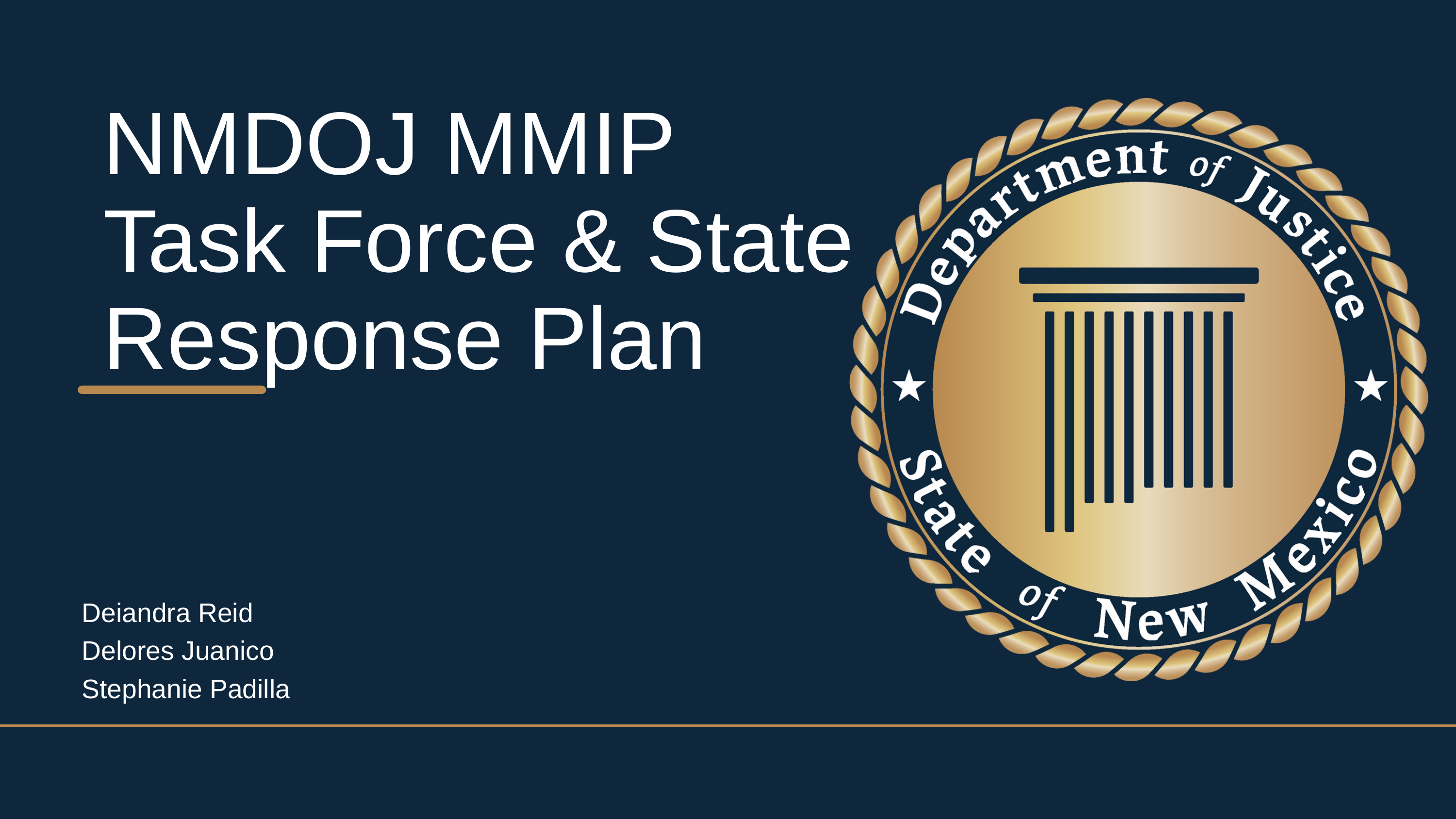

NMDOJ MMIP
Task Force & State Response Plan

Deiandra Reid
Delores Juanico
Stephanie Padilla